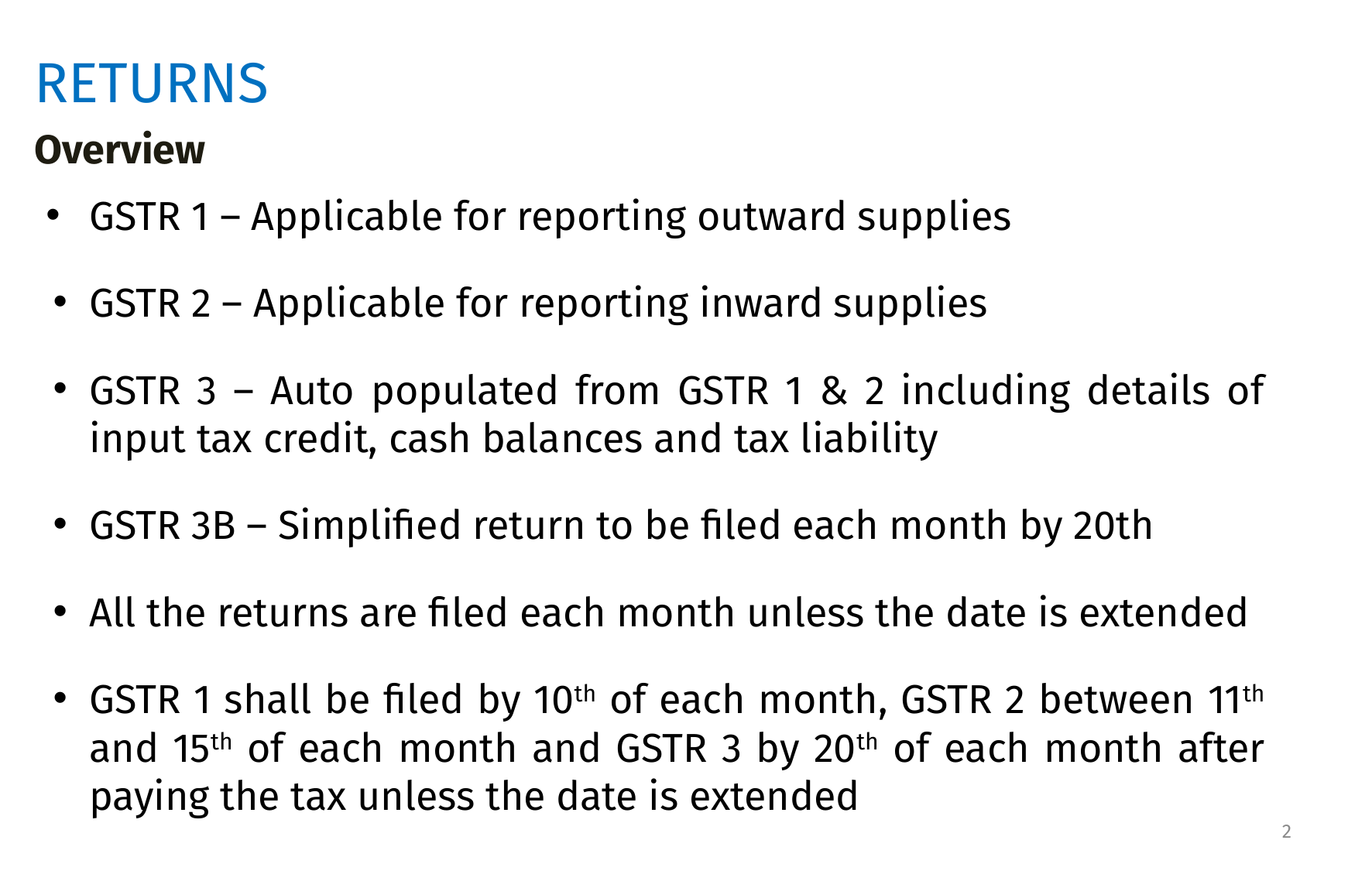

# RETURNS Overview
GSTR 1 – Applicable for reporting outward supplies
GSTR 2 – Applicable for reporting inward supplies
GSTR 3 – Auto populated from GSTR 1 & 2 including details of input tax credit, cash balances and tax liability
GSTR 3B – Simplified return to be filed each month by 20th
All the returns are filed each month unless the date is extended
GSTR 1 shall be filed by 10th of each month, GSTR 2 between 11th and 15th of each month and GSTR 3 by 20th of each month after paying the tax unless the date is extended
2